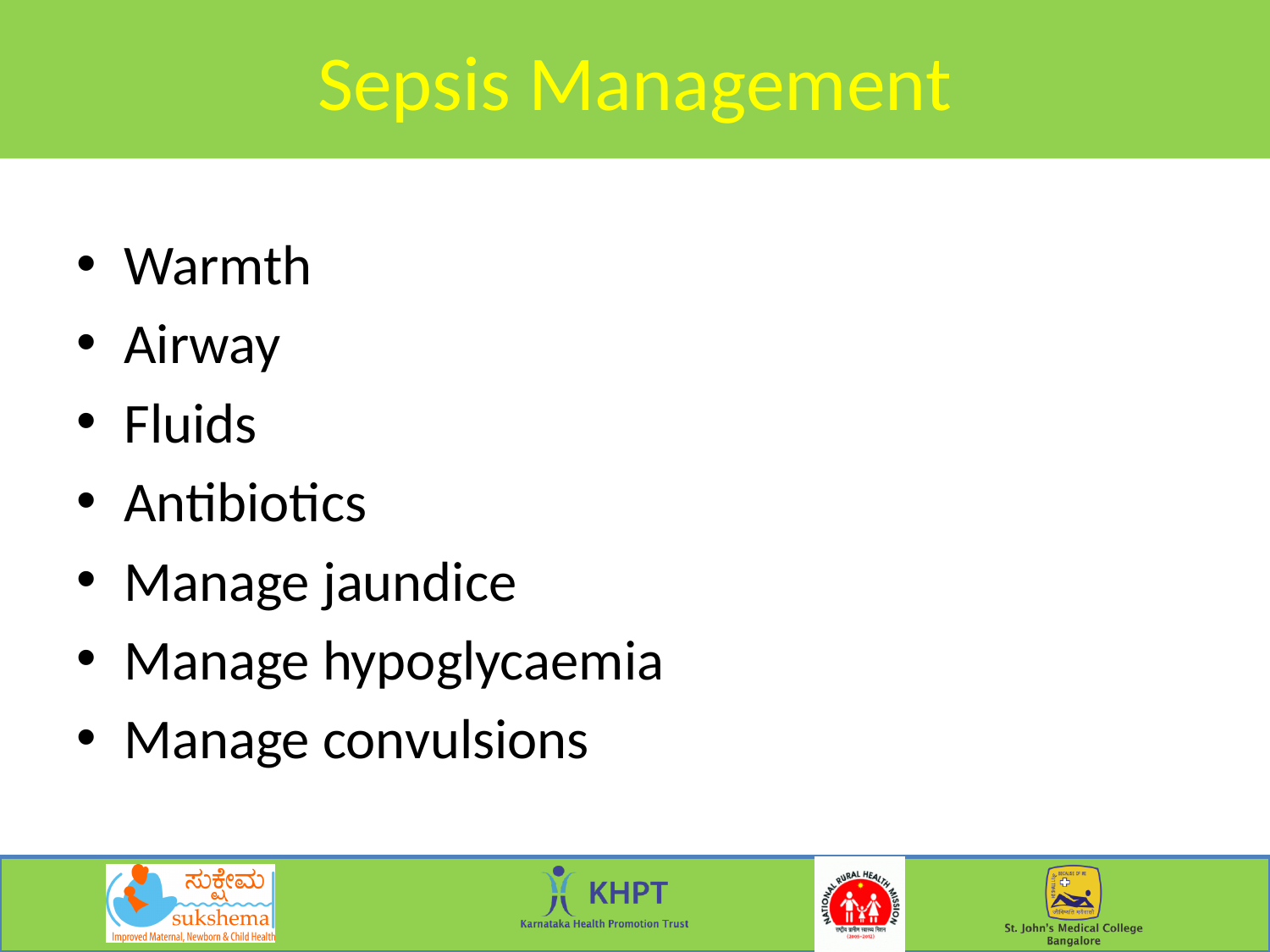

# Sepsis Management
Warmth
Airway
Fluids
Antibiotics
Manage jaundice
Manage hypoglycaemia
Manage convulsions